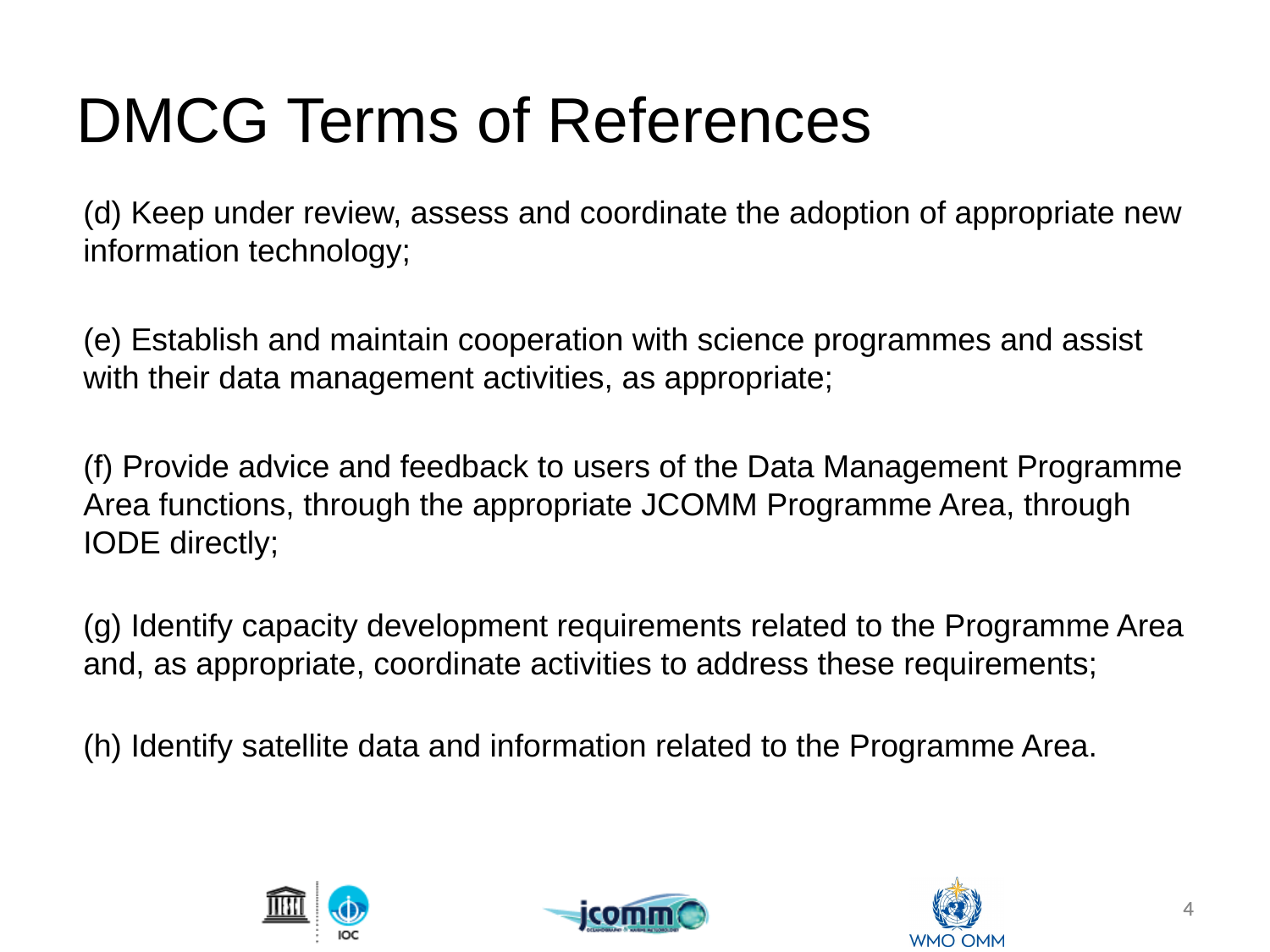

# DMCG Terms of References
(d) Keep under review, assess and coordinate the adoption of appropriate new information technology;

(e) Establish and maintain cooperation with science programmes and assist with their data management activities, as appropriate;

(f) Provide advice and feedback to users of the Data Management Programme Area functions, through the appropriate JCOMM Programme Area, through IODE directly;
(g) Identify capacity development requirements related to the Programme Area and, as appropriate, coordinate activities to address these requirements;
(h) Identify satellite data and information related to the Programme Area.
4
4